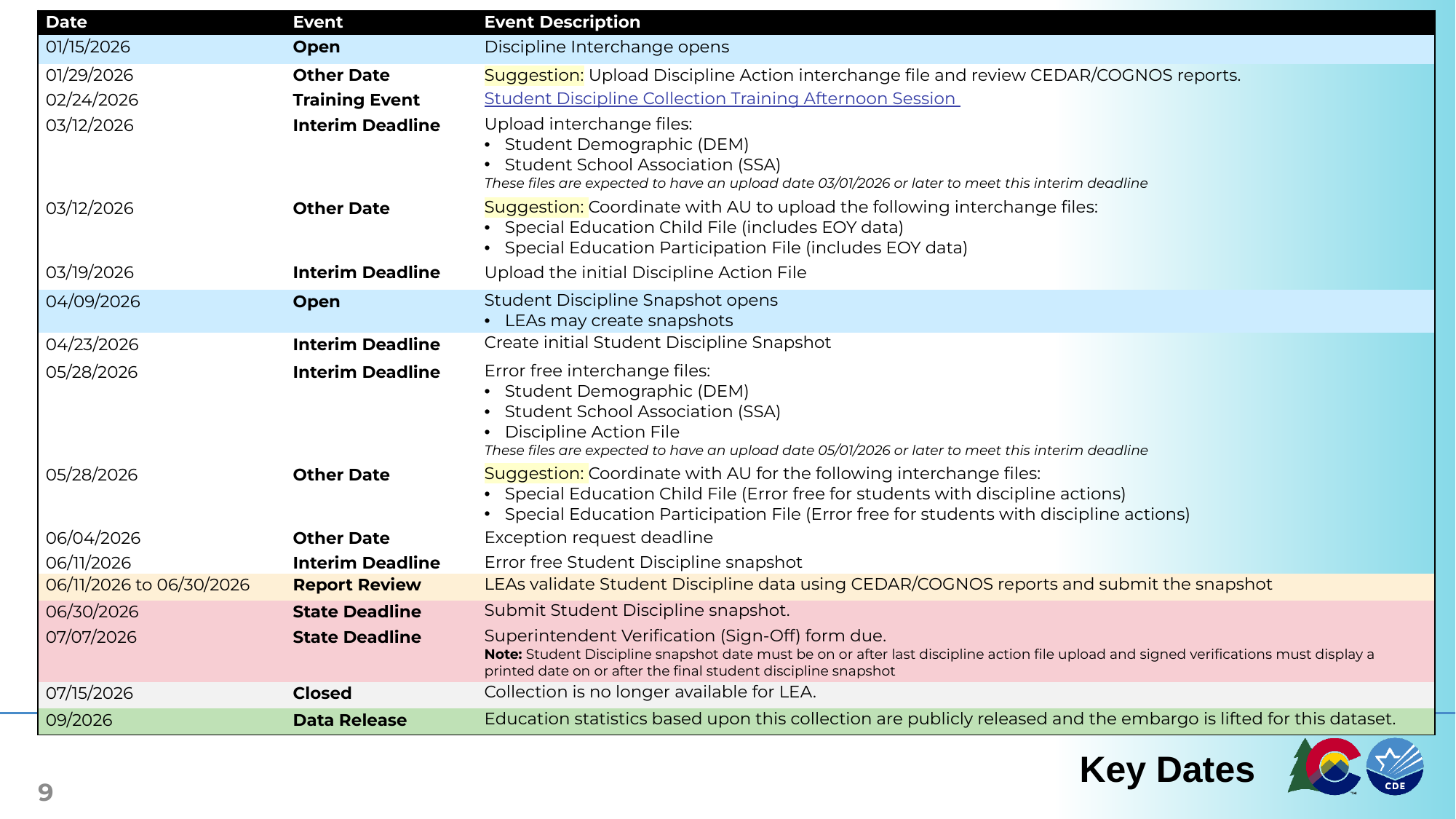

| Date | Event | Event Description |
| --- | --- | --- |
| 01/15/2026 | Open | Discipline Interchange opens |
| 01/29/2026 | Other Date | Suggestion: Upload Discipline Action interchange file and review CEDAR/COGNOS reports. |
| 02/24/2026 | Training Event | Student Discipline Collection Training Afternoon Session |
| 03/12/2026 | Interim Deadline | Upload interchange files: Student Demographic (DEM) Student School Association (SSA) These files are expected to have an upload date 03/01/2026 or later to meet this interim deadline |
| 03/12/2026 | Other Date | Suggestion: Coordinate with AU to upload the following interchange files: Special Education Child File (includes EOY data) Special Education Participation File (includes EOY data) |
| 03/19/2026 | Interim Deadline | Upload the initial Discipline Action File |
| 04/09/2026 | Open | Student Discipline Snapshot opens LEAs may create snapshots |
| 04/23/2026 | Interim Deadline | Create initial Student Discipline Snapshot |
| 05/28/2026 | Interim Deadline | Error free interchange files: Student Demographic (DEM) Student School Association (SSA) Discipline Action File These files are expected to have an upload date 05/01/2026 or later to meet this interim deadline |
| 05/28/2026 | Other Date | Suggestion: Coordinate with AU for the following interchange files: Special Education Child File (Error free for students with discipline actions) Special Education Participation File (Error free for students with discipline actions) |
| 06/04/2026 | Other Date | Exception request deadline |
| 06/11/2026 | Interim Deadline | Error free Student Discipline snapshot |
| 06/11/2026 to 06/30/2026 | Report Review | LEAs validate Student Discipline data using CEDAR/COGNOS reports and submit the snapshot |
| 06/30/2026 | State Deadline | Submit Student Discipline snapshot. |
| 07/07/2026 | State Deadline | Superintendent Verification (Sign-Off) form due. Note: Student Discipline snapshot date must be on or after last discipline action file upload and signed verifications must display a printed date on or after the final student discipline snapshot |
| 07/15/2026 | Closed | Collection is no longer available for LEA. |
| 09/2026 | Data Release | Education statistics based upon this collection are publicly released and the embargo is lifted for this dataset. |
# Key Dates
9